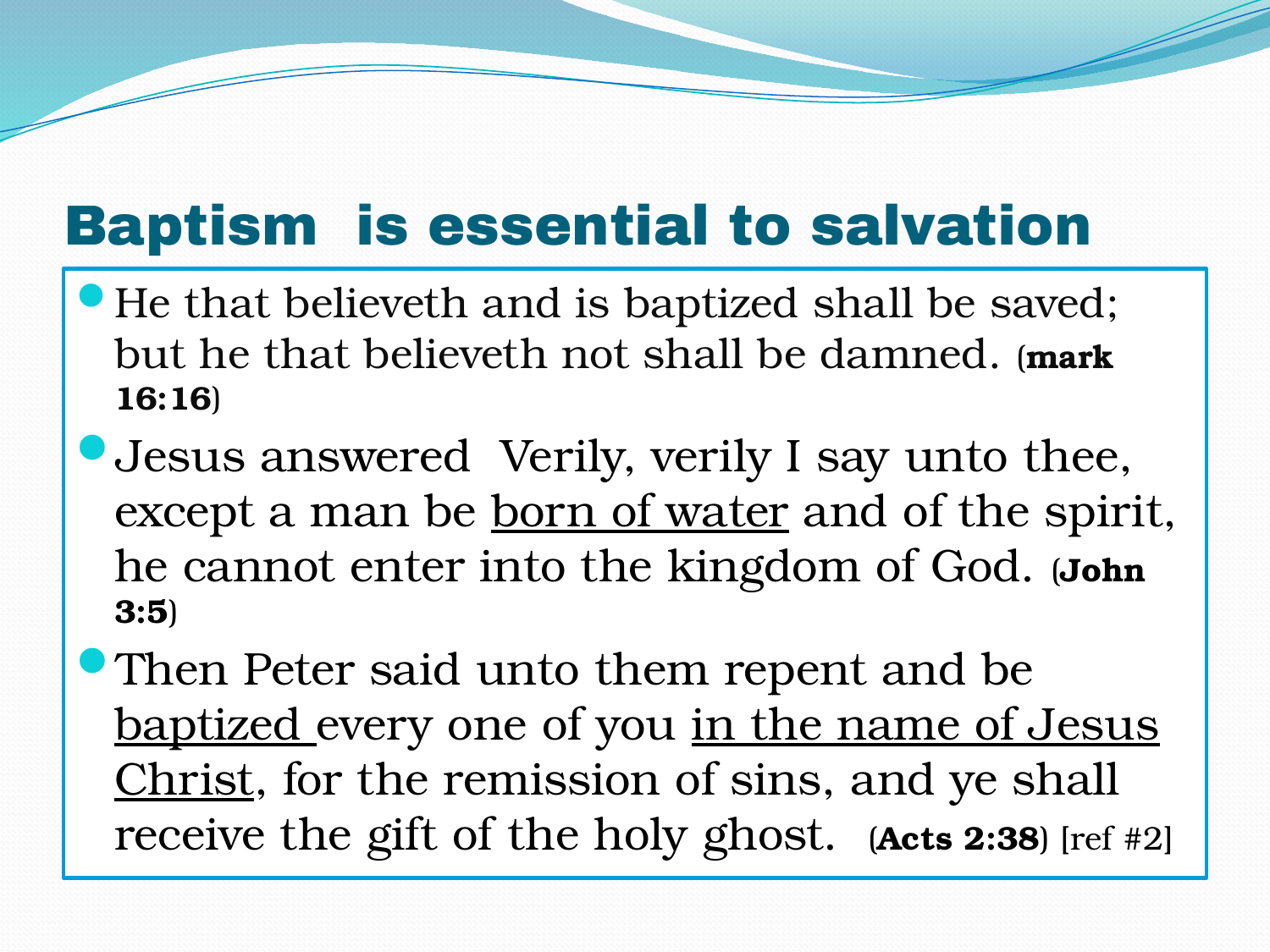

# Baptism  is essential to salvation
He that believeth and is baptized shall be saved; but he that believeth not shall be damned. (mark 16:16)
Jesus answered  Verily, verily I say unto thee, except a man be born of water and of the spirit, he cannot enter into the kingdom of God. (John 3:5)
Then Peter said unto them repent and be baptized every one of you in the name of Jesus Christ, for the remission of sins, and ye shall receive the gift of the holy ghost.  (Acts 2:38) [ref #2]